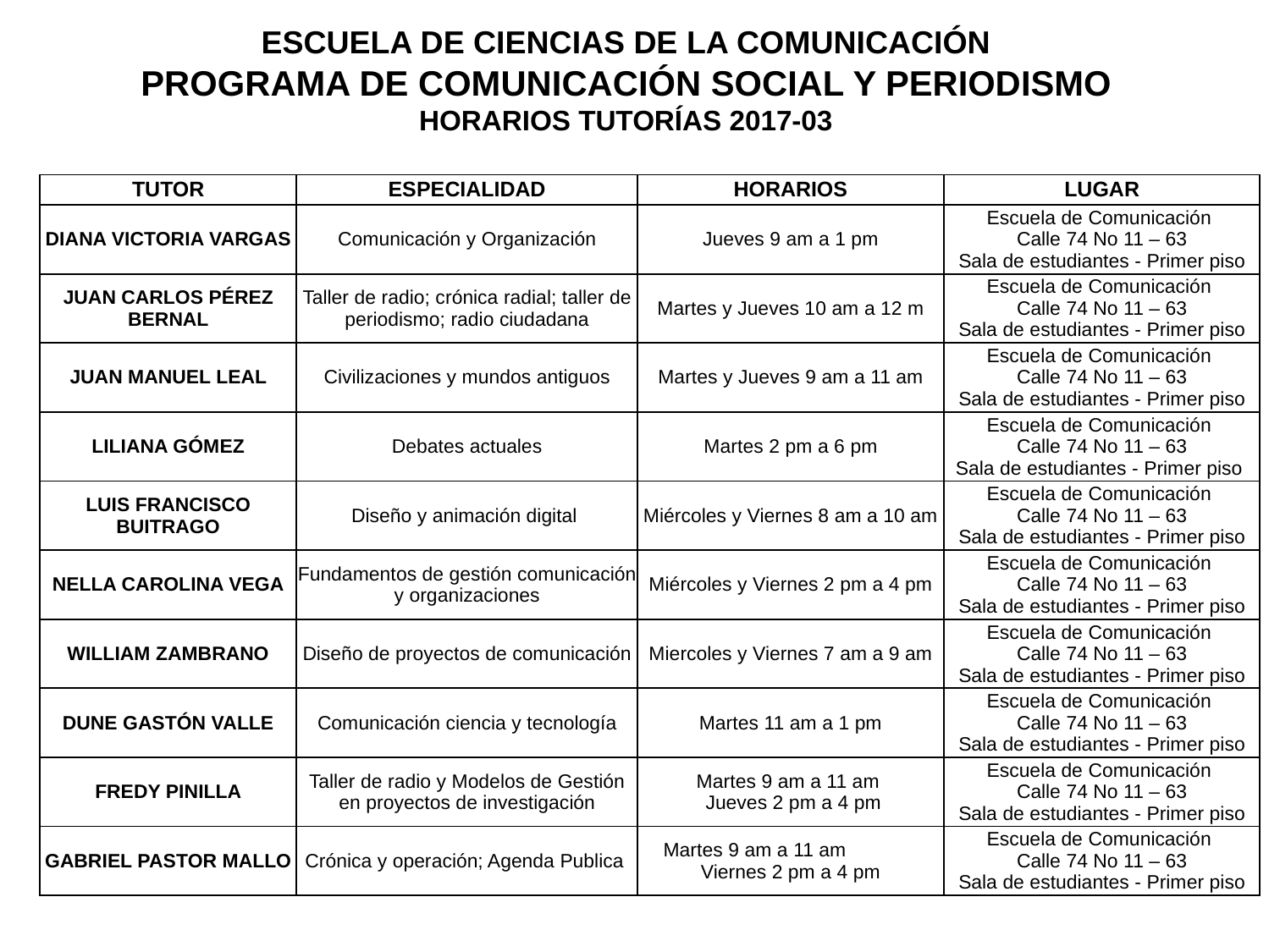

ESCUELA DE CIENCIAS DE LA COMUNICACIÓN
PROGRAMA DE COMUNICACIÓN SOCIAL Y PERIODISMO
HORARIOS TUTORÍAS 2017-03

| TUTOR | ESPECIALIDAD | HORARIOS | LUGAR |
| --- | --- | --- | --- |
| DIANA VICTORIA VARGAS | Comunicación y Organización | Jueves 9 am a 1 pm | Escuela de Comunicación Calle 74 No 11 – 63 Sala de estudiantes - Primer piso |
| JUAN CARLOS PÉREZ BERNAL | Taller de radio; crónica radial; taller de periodismo; radio ciudadana | Martes y Jueves 10 am a 12 m | Escuela de Comunicación Calle 74 No 11 – 63 Sala de estudiantes - Primer piso |
| JUAN MANUEL LEAL | Civilizaciones y mundos antiguos | Martes y Jueves 9 am a 11 am | Escuela de Comunicación Calle 74 No 11 – 63 Sala de estudiantes - Primer piso |
| LILIANA GÓMEZ | Debates actuales | Martes 2 pm a 6 pm | Escuela de Comunicación Calle 74 No 11 – 63 Sala de estudiantes - Primer piso |
| LUIS FRANCISCO BUITRAGO | Diseño y animación digital | Miércoles y Viernes 8 am a 10 am | Escuela de Comunicación Calle 74 No 11 – 63 Sala de estudiantes - Primer piso |
| NELLA CAROLINA VEGA | Fundamentos de gestión comunicación y organizaciones | Miércoles y Viernes 2 pm a 4 pm | Escuela de Comunicación Calle 74 No 11 – 63 Sala de estudiantes - Primer piso |
| WILLIAM ZAMBRANO | Diseño de proyectos de comunicación | Miercoles y Viernes 7 am a 9 am | Escuela de Comunicación Calle 74 No 11 – 63 Sala de estudiantes - Primer piso |
| DUNE GASTÓN VALLE | Comunicación ciencia y tecnología | Martes 11 am a 1 pm | Escuela de Comunicación Calle 74 No 11 – 63 Sala de estudiantes - Primer piso |
| FREDY PINILLA | Taller de radio y Modelos de Gestión en proyectos de investigación | Martes 9 am a 11 am Jueves 2 pm a 4 pm | Escuela de Comunicación Calle 74 No 11 – 63 Sala de estudiantes - Primer piso |
| GABRIEL PASTOR MALLO | Crónica y operación; Agenda Publica | Martes 9 am a 11 am Viernes 2 pm a 4 pm | Escuela de Comunicación Calle 74 No 11 – 63 Sala de estudiantes - Primer piso |